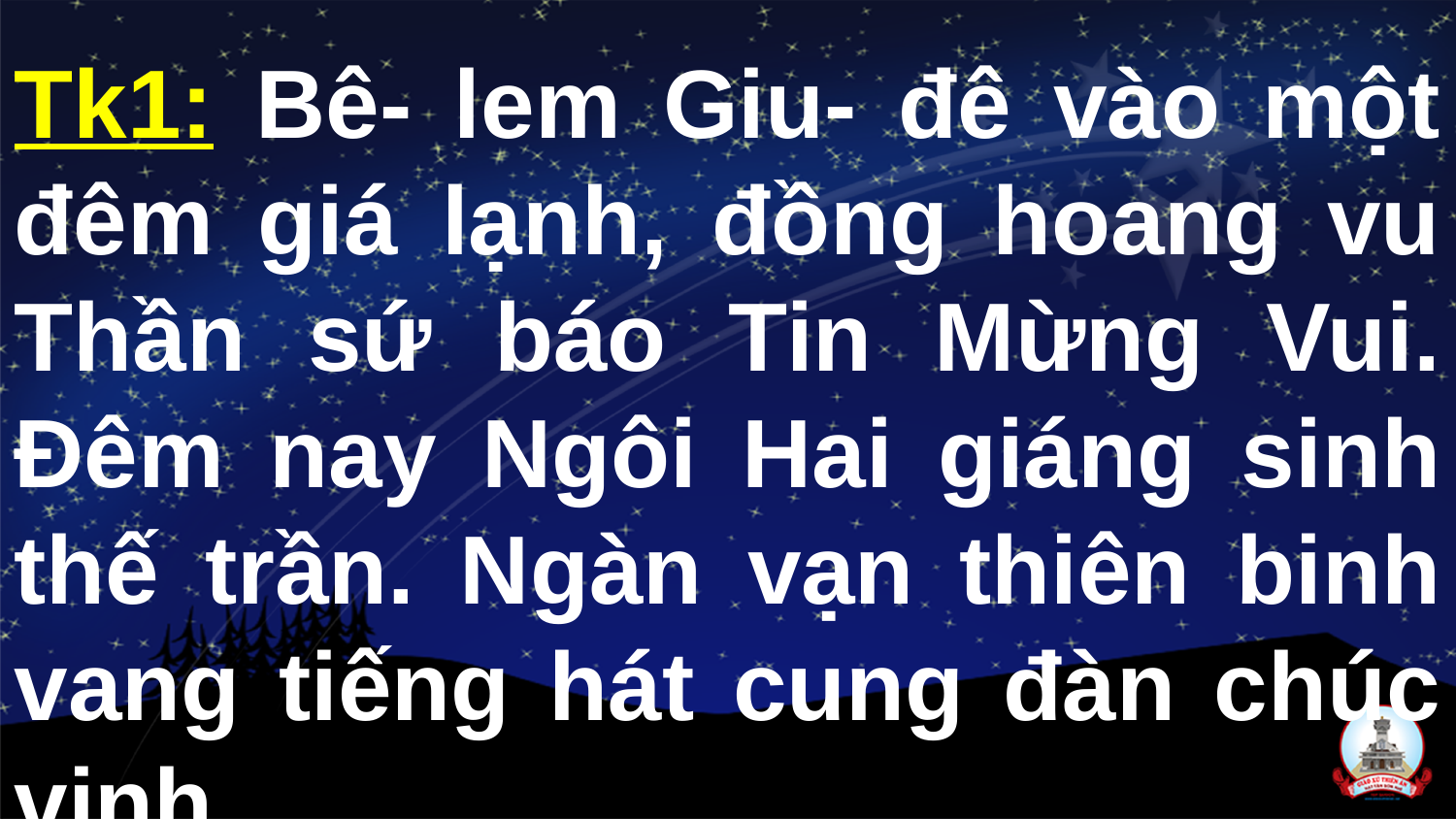

Tk1: Bê- lem Giu- đê vào một đêm giá lạnh, đồng hoang vu Thần sứ báo Tin Mừng Vui. Đêm nay Ngôi Hai giáng sinh thế trần. Ngàn vạn thiên binh vang tiếng hát cung đàn chúc vinh.